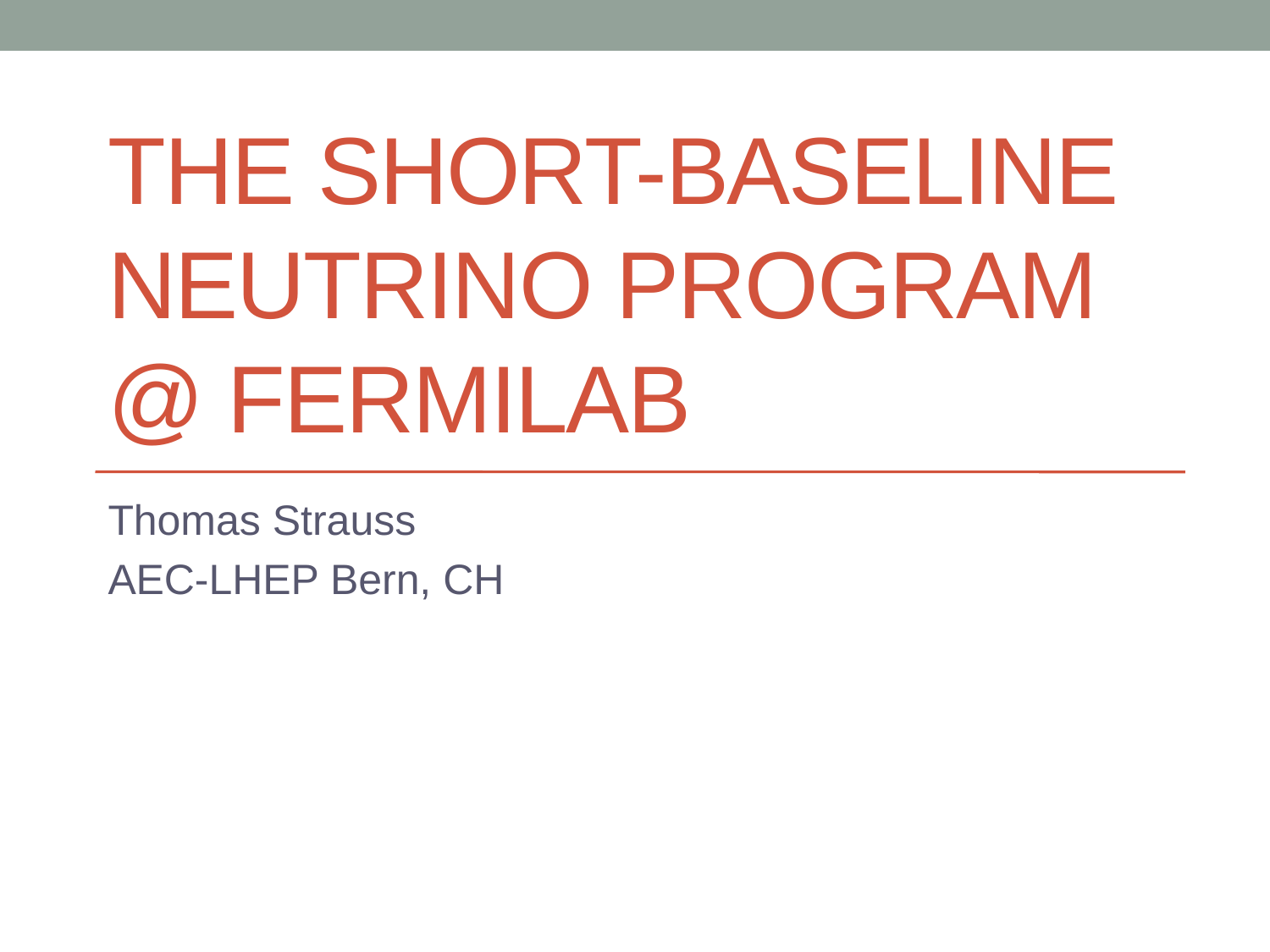

# The short-baseline Neutrino program @ Fermilab
Thomas Strauss
AEC-LHEP Bern, CH